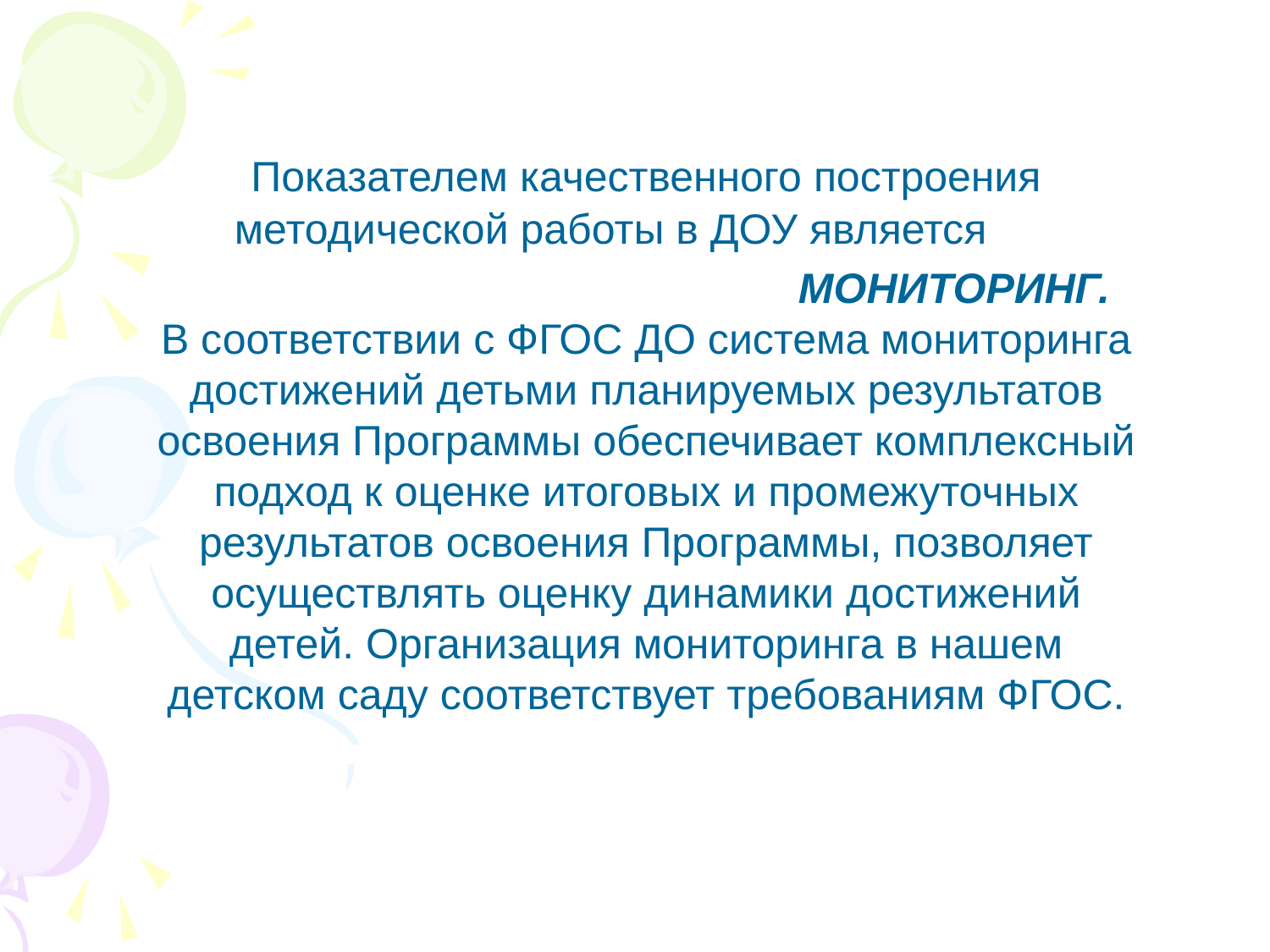

#
   Показателем качественного построения методической работы в ДОУ является
                                                        МОНИТОРИНГ.
В соответствии с ФГОС ДО система мониторинга достижений детьми планируемых результатов освоения Программы обеспечивает комплексный подход к оценке итоговых и промежуточных результатов освоения Программы, позволяет осуществлять оценку динамики достижений детей. Организация мониторинга в нашем детском саду соответствует требованиям ФГОС.